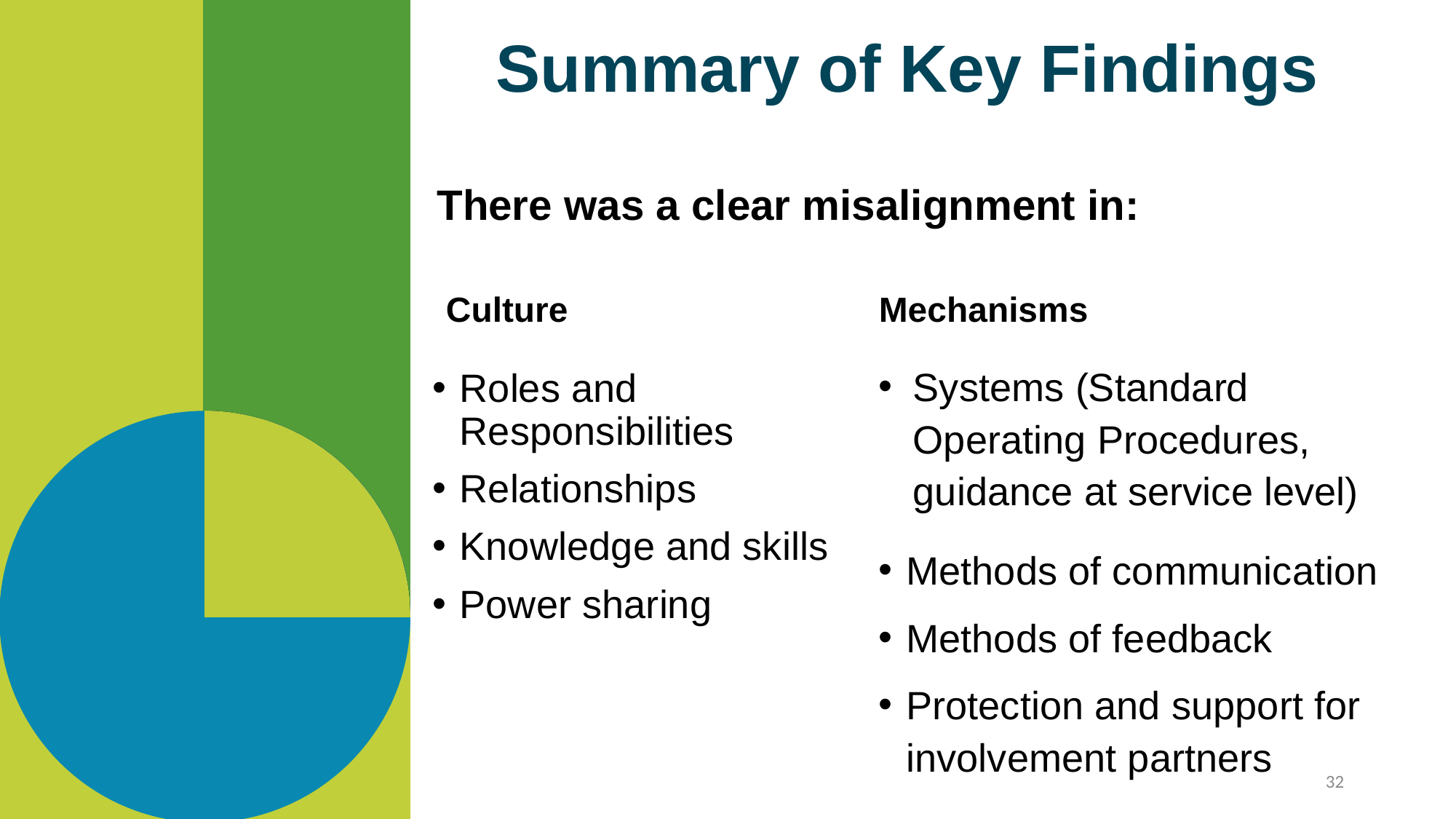

# Summary of Key Findings
There was a clear misalignment in:
Culture
Mechanisms
Systems (Standard Operating Procedures, guidance at service level)
Methods of communication
Methods of feedback
Protection and support for involvement partners

Roles and Responsibilities
Relationships
Knowledge and skills
Power sharing

32